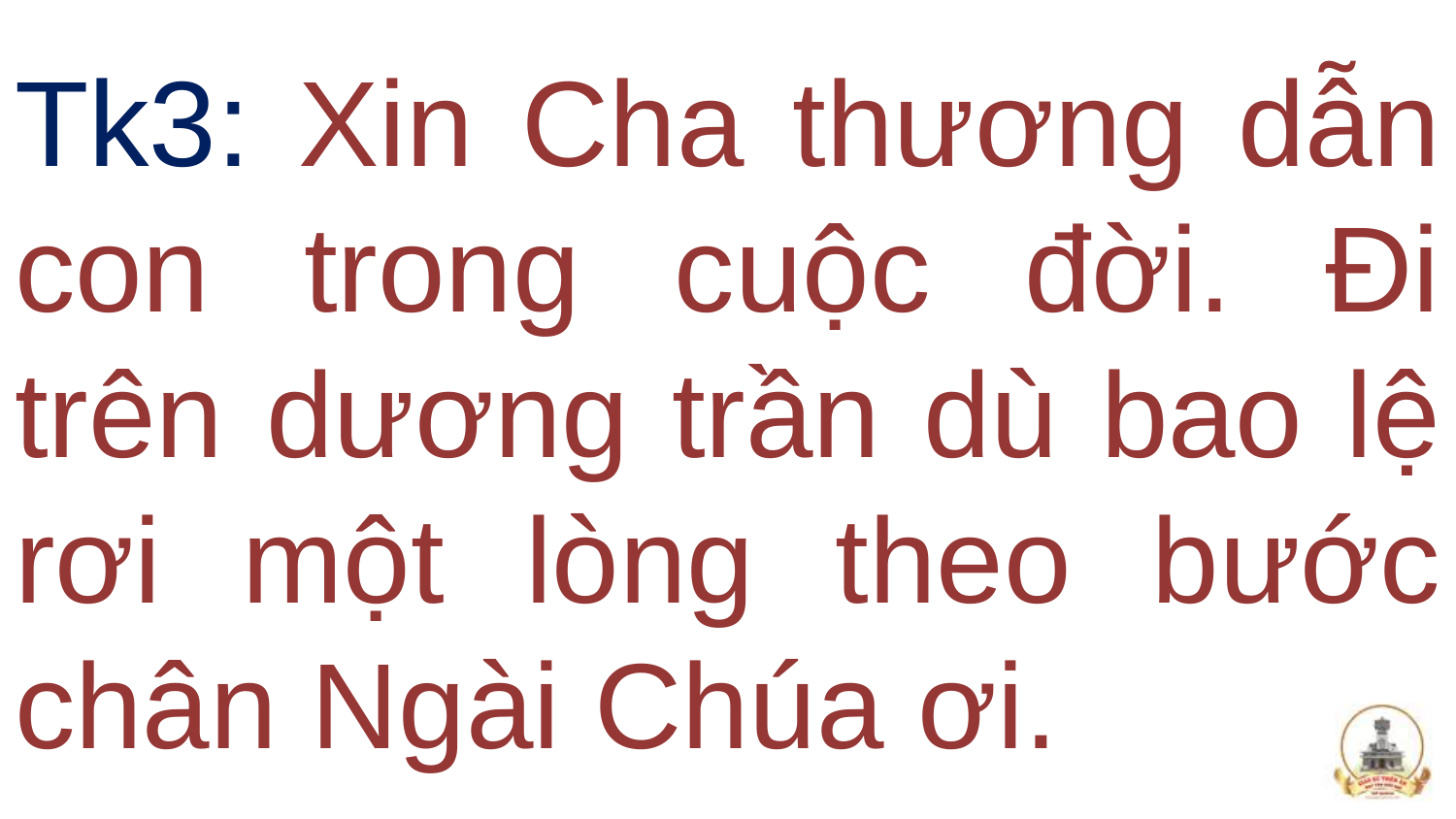

# Tk3: Xin Cha thương dẫn con trong cuộc đời. Đi trên dương trần dù bao lệ rơi một lòng theo bước chân Ngài Chúa ơi.